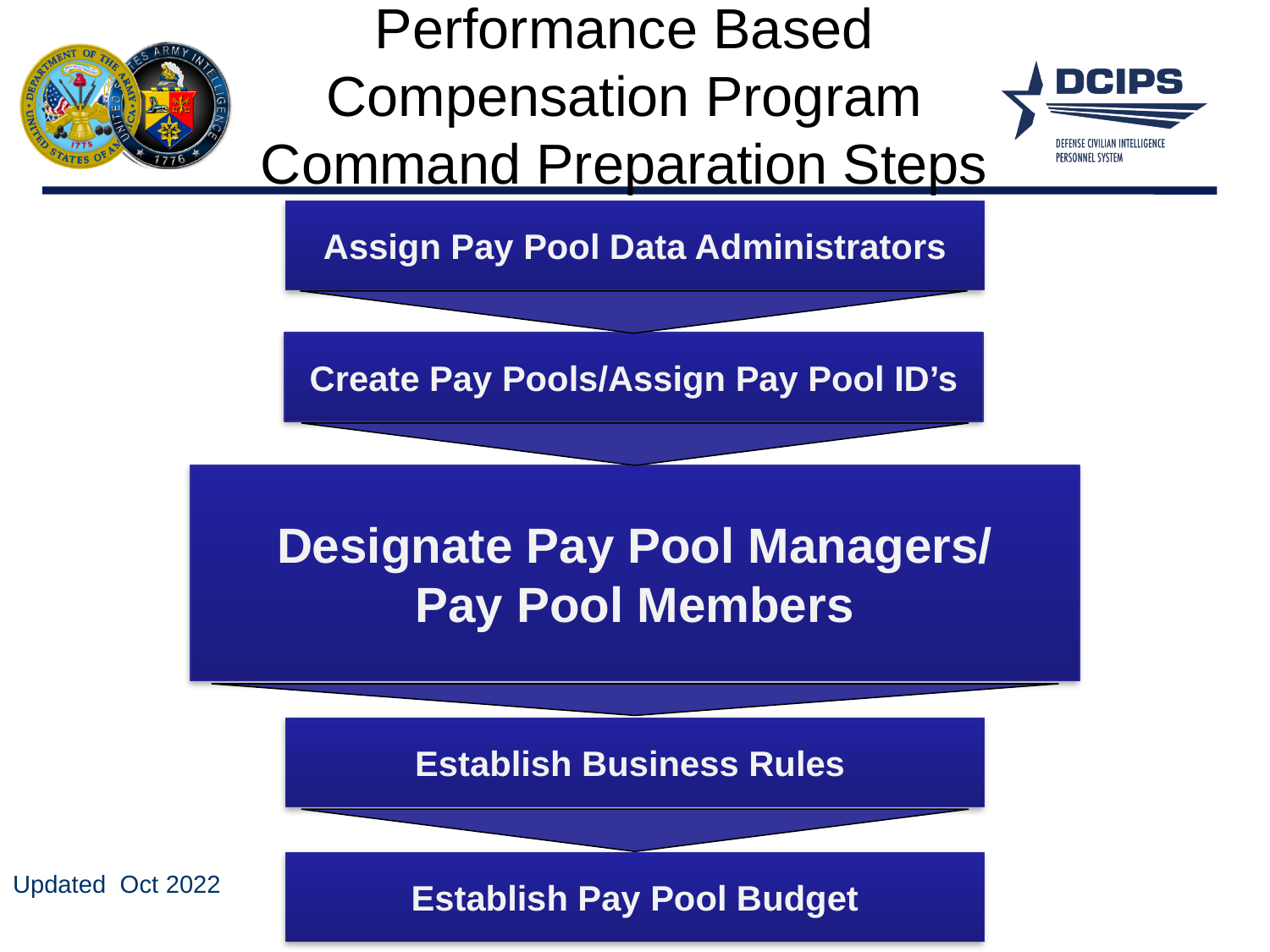

# Performance Based Compensation Program Command Preparation Steps
Assign Pay Pool Data Administrators

Create Pay Pools/Assign Pay Pool ID’s

Designate Pay Pool Managers/
Pay Pool Members

Establish Business Rules

Establish Pay Pool Budget
Updated  Oct 2022